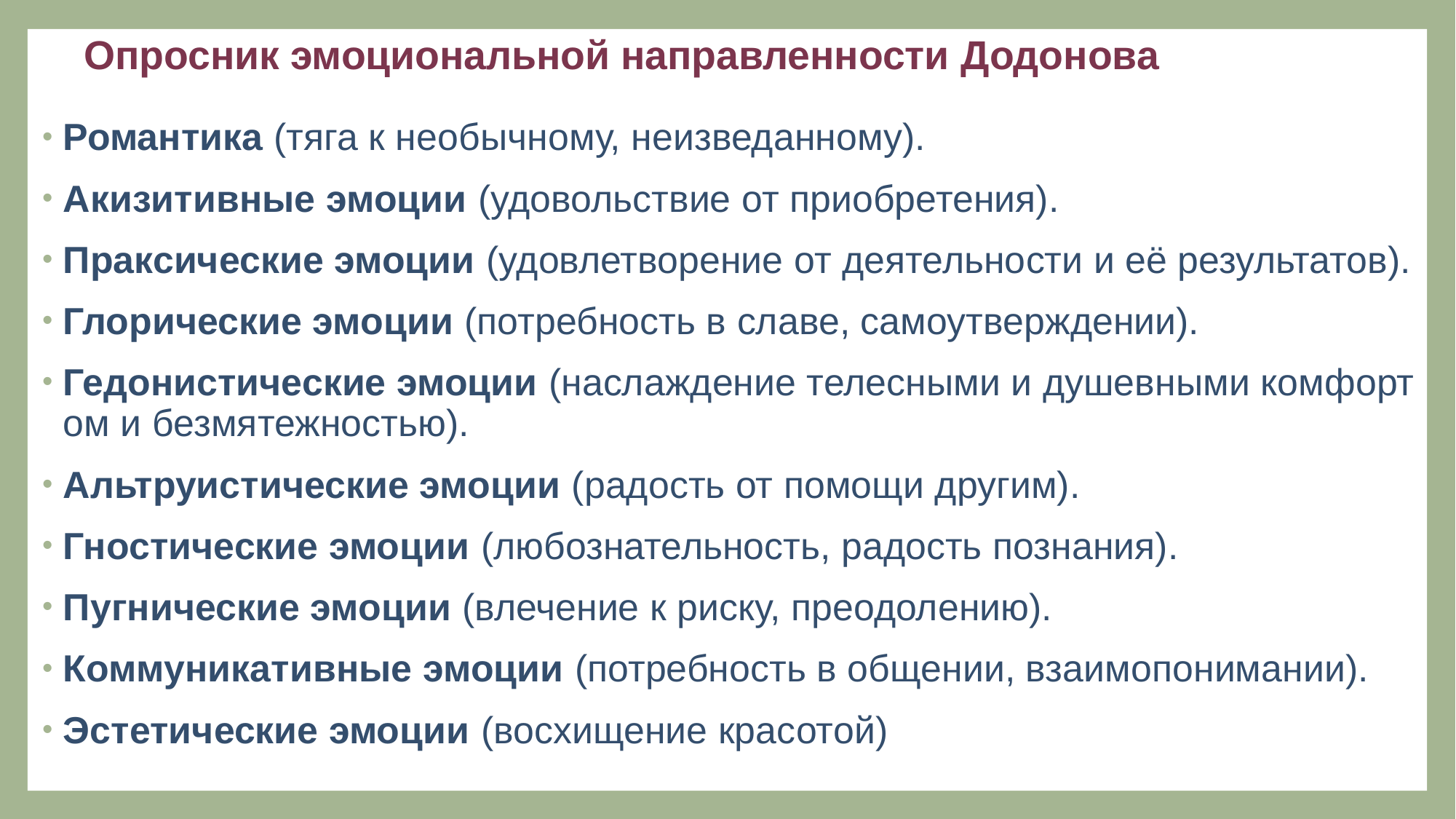

# Опросник эмоциональной направленности Додонова
Романтика (тяга к необычному, неизведанному).
Акизитивные эмоции (удовольствие от приобретения).
Праксические эмоции (удовлетворение от деятельности и её результатов).
Глорические эмоции (потребность в славе, самоутверждении).
Гедонистические эмоции (наслаждение телесными и душевными комфортом и безмятежностью).
Альтруистические эмоции (радость от помощи другим).
Гностические эмоции (любознательность, радость познания).
Пугнические эмоции (влечение к риску, преодолению).
Коммуникативные эмоции (потребность в общении, взаимопонимании).
Эстетические эмоции (восхищение красотой)